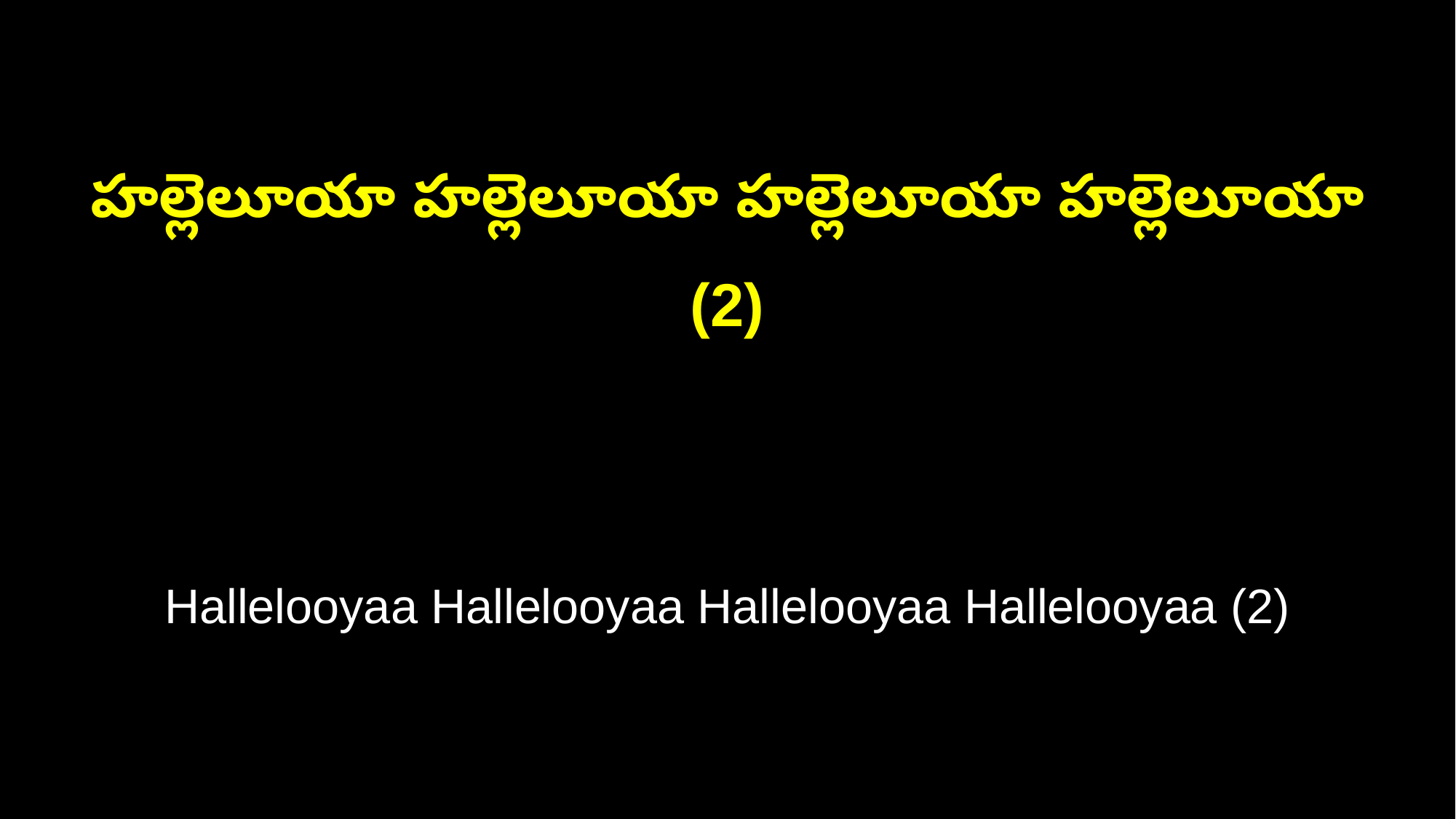

హల్లెలూయా హల్లెలూయా హల్లెలూయా హల్లెలూయా (2)
Hallelooyaa Hallelooyaa Hallelooyaa Hallelooyaa (2)